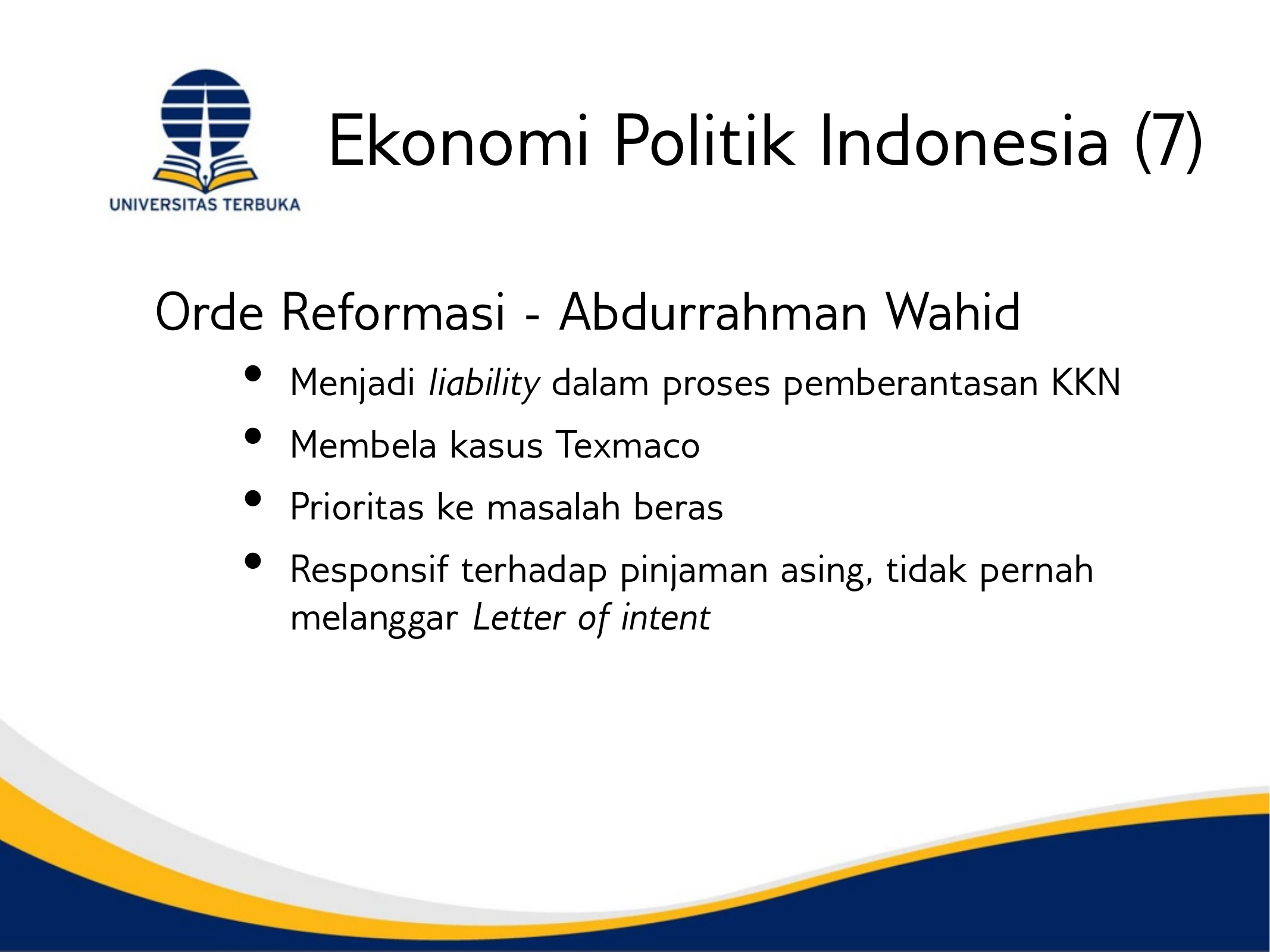

# Ekonomi Politik Indonesia (7)
Orde Reformasi - Abdurrahman Wahid
Menjadi liability dalam proses pemberantasan KKN
Membela kasus Texmaco
Prioritas ke masalah beras
Responsif terhadap pinjaman asing, tidak pernah melanggar Letter of intent